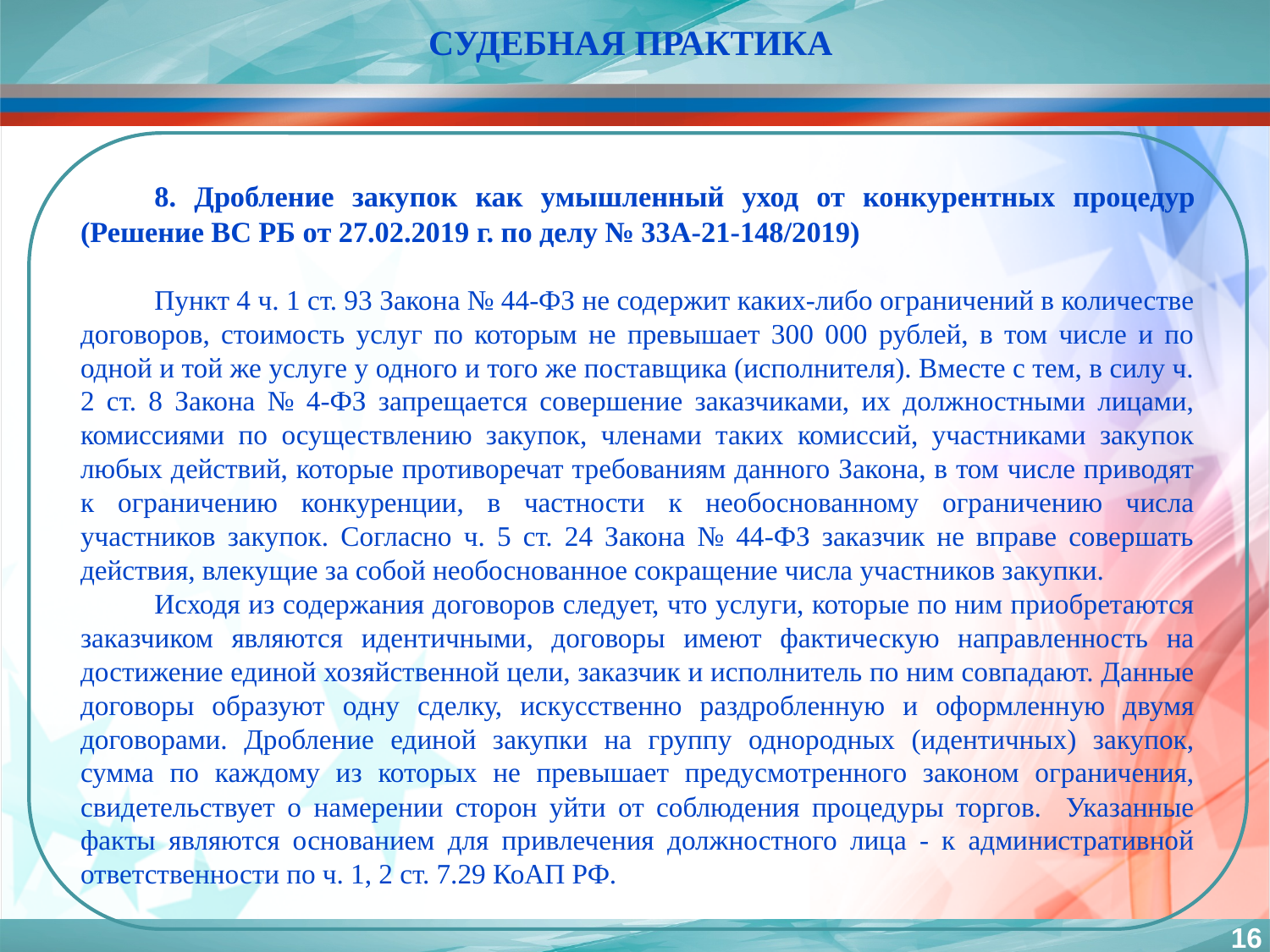

СУДЕБНАЯ ПРАКТИКА

8. Дробление закупок как умышленный уход от конкурентных процедур (Решение ВС РБ от 27.02.2019 г. по делу № 33А-21-148/2019)

Пункт 4 ч. 1 ст. 93 Закона № 44-ФЗ не содержит каких-либо ограничений в количестве договоров, стоимость услуг по которым не превышает 300 000 рублей, в том числе и по одной и той же услуге у одного и того же поставщика (исполнителя). Вместе с тем, в силу ч. 2 ст. 8 Закона № 4-ФЗ запрещается совершение заказчиками, их должностными лицами, комиссиями по осуществлению закупок, членами таких комиссий, участниками закупок любых действий, которые противоречат требованиям данного Закона, в том числе приводят к ограничению конкуренции, в частности к необоснованному ограничению числа участников закупок. Согласно ч. 5 ст. 24 Закона № 44-ФЗ заказчик не вправе совершать действия, влекущие за собой необоснованное сокращение числа участников закупки.
Исходя из содержания договоров следует, что услуги, которые по ним приобретаются заказчиком являются идентичными, договоры имеют фактическую направленность на достижение единой хозяйственной цели, заказчик и исполнитель по ним совпадают. Данные договоры образуют одну сделку, искусственно раздробленную и оформленную двумя договорами. Дробление единой закупки на группу однородных (идентичных) закупок, сумма по каждому из которых не превышает предусмотренного законом ограничения, свидетельствует о намерении сторон уйти от соблюдения процедуры торгов.  Указанные факты являются основанием для привлечения должностного лица - к административной ответственности по ч. 1, 2 ст. 7.29 КоАП РФ.

16